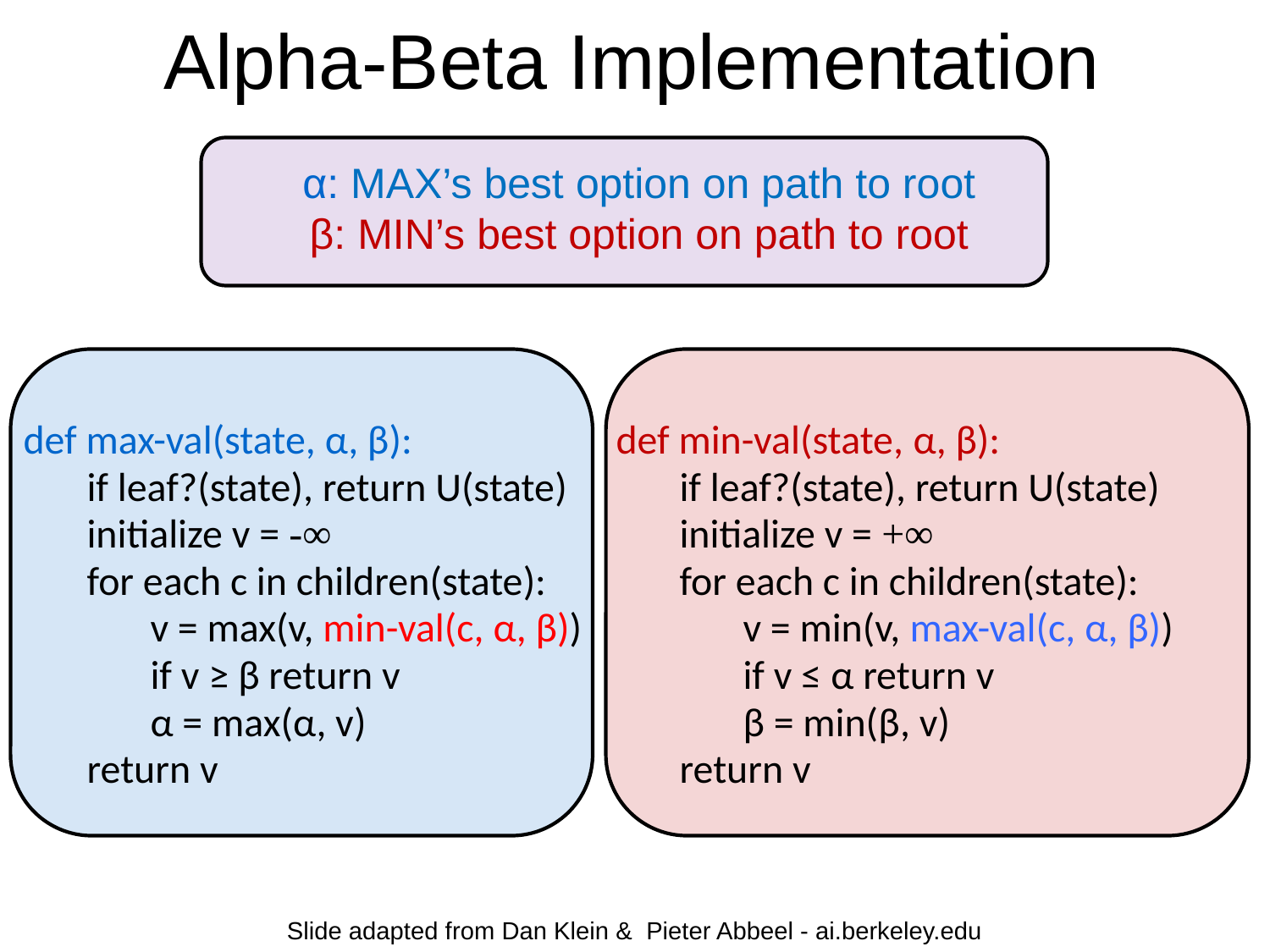

# Alpha-Beta Implementation

α: MAX’s best option on path to root
β: MIN’s best option on path to root

def max-val(state, α, β):
if leaf?(state), return U(state)
initialize v = -∞
for each c in children(state):
v = max(v, min-val(c, α, β))
if v ≥ β return v
α = max(α, v)
return v
def min-val(state, α, β):
if leaf?(state), return U(state)
initialize v = +∞
for each c in children(state):
v = min(v, max-val(c, α, β))
if v ≤ α return v
β = min(β, v)
return v
Slide adapted from Dan Klein &  Pieter Abbeel - ai.berkeley.edu